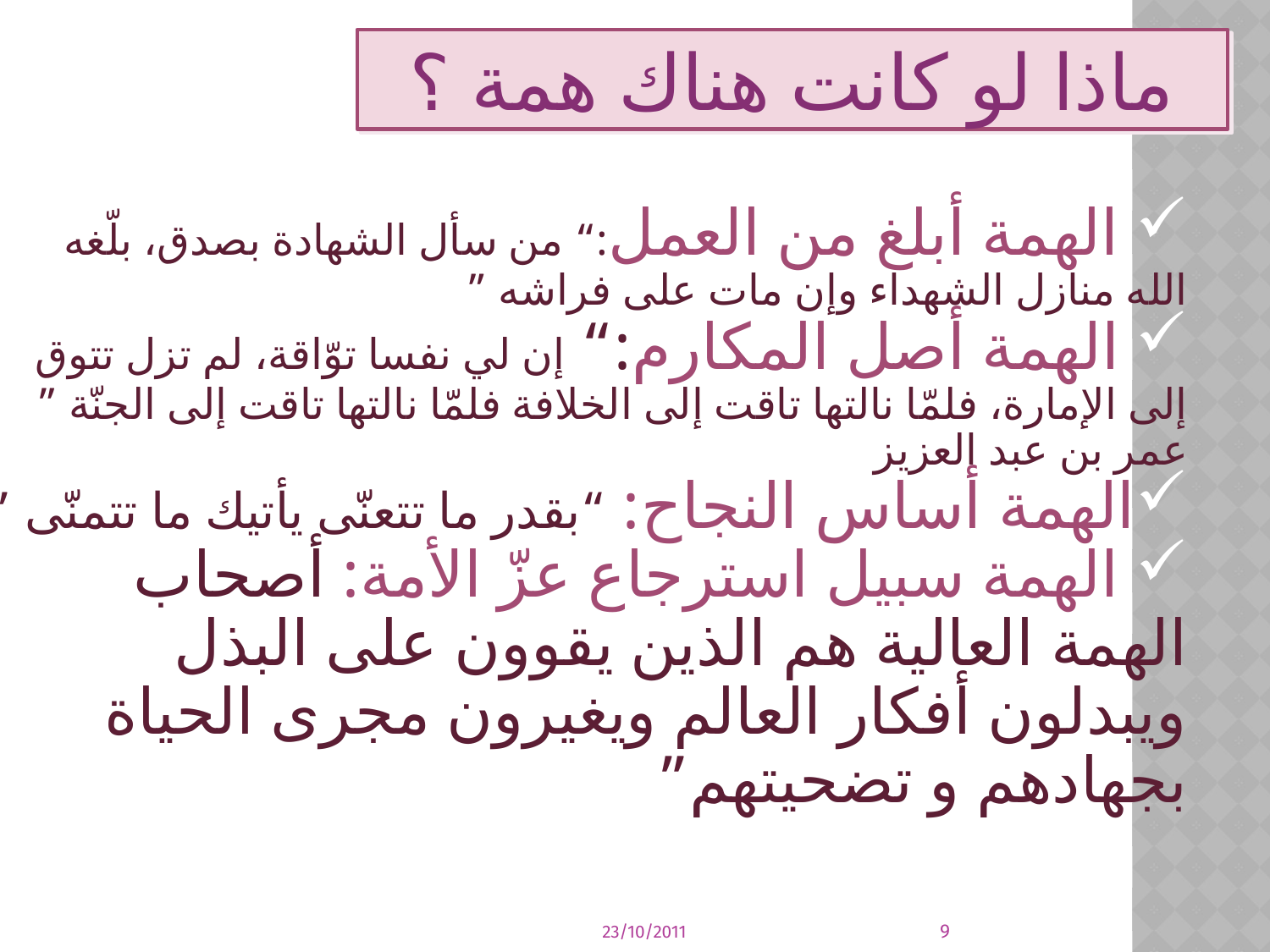

# ماذا لو كانت هناك همة ؟
 الهمة أبلغ من العمل:“ من سأل الشهادة بصدق، بلّغه 	 الله منازل الشهداء وإن مات على فراشه ”
 الهمة أصل المكارم:“ إن لي نفسا توّاقة، لم تزل تتوق 	إلى الإمارة، فلمّا نالتها تاقت إلى الخلافة فلمّا نالتها تاقت إلى 	الجنّة ” عمر بن عبد العزيز
الهمة أساس النجاح: “بقدر ما تتعنّى يأتيك ما 	تتمنّى ”
 الهمة سبيل استرجاع عزّ الأمة: أصحاب 	الهمة العالية هم الذين يقوون على البذل 	ويبدلون أفكار العالم ويغيرون مجرى الحياة 	بجهادهم و تضحيتهم”
9
23/10/2011